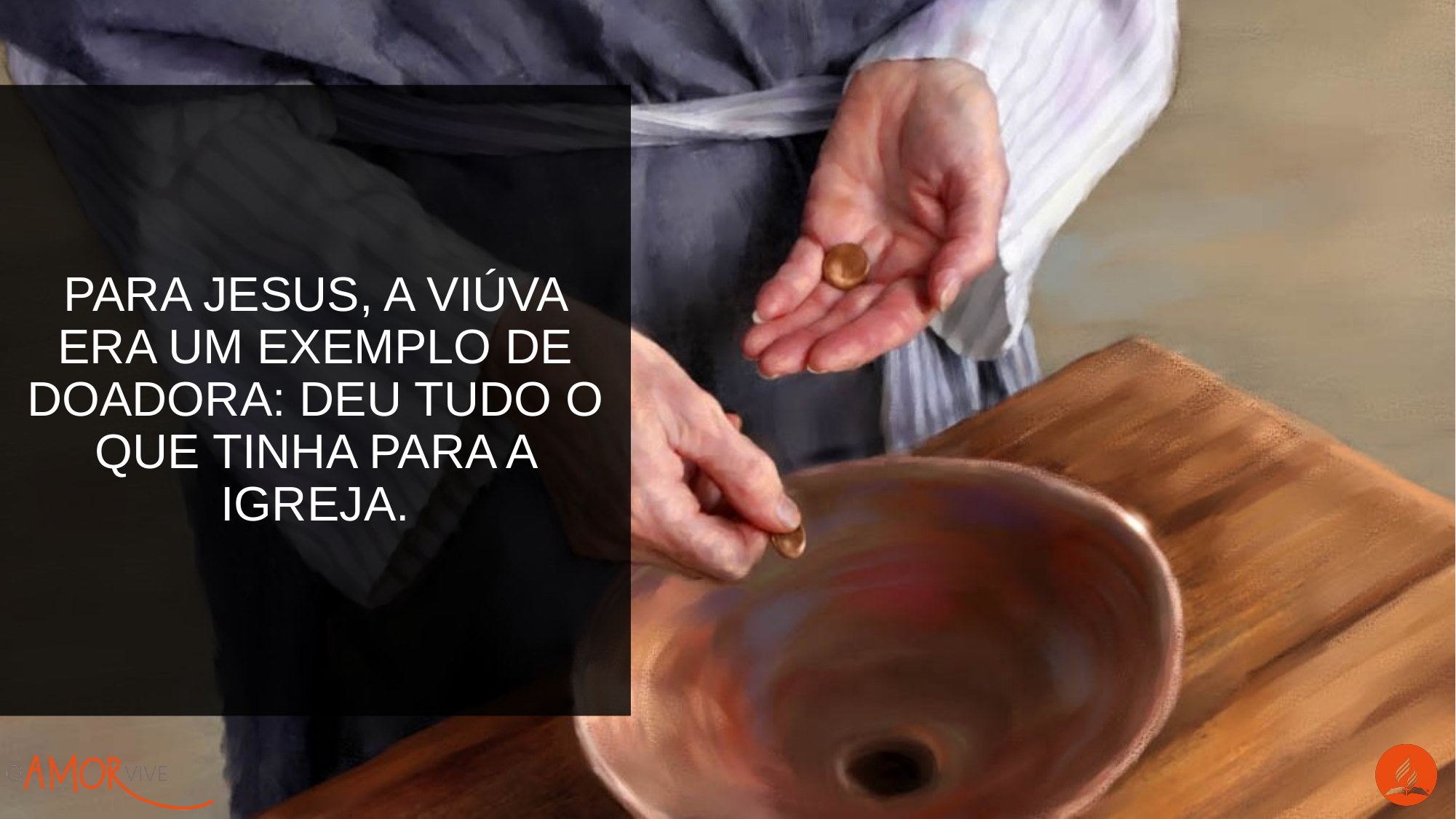

para Jesus, a viúva era um exemplo de doadora: deu tudo o que tinha para a igreja.